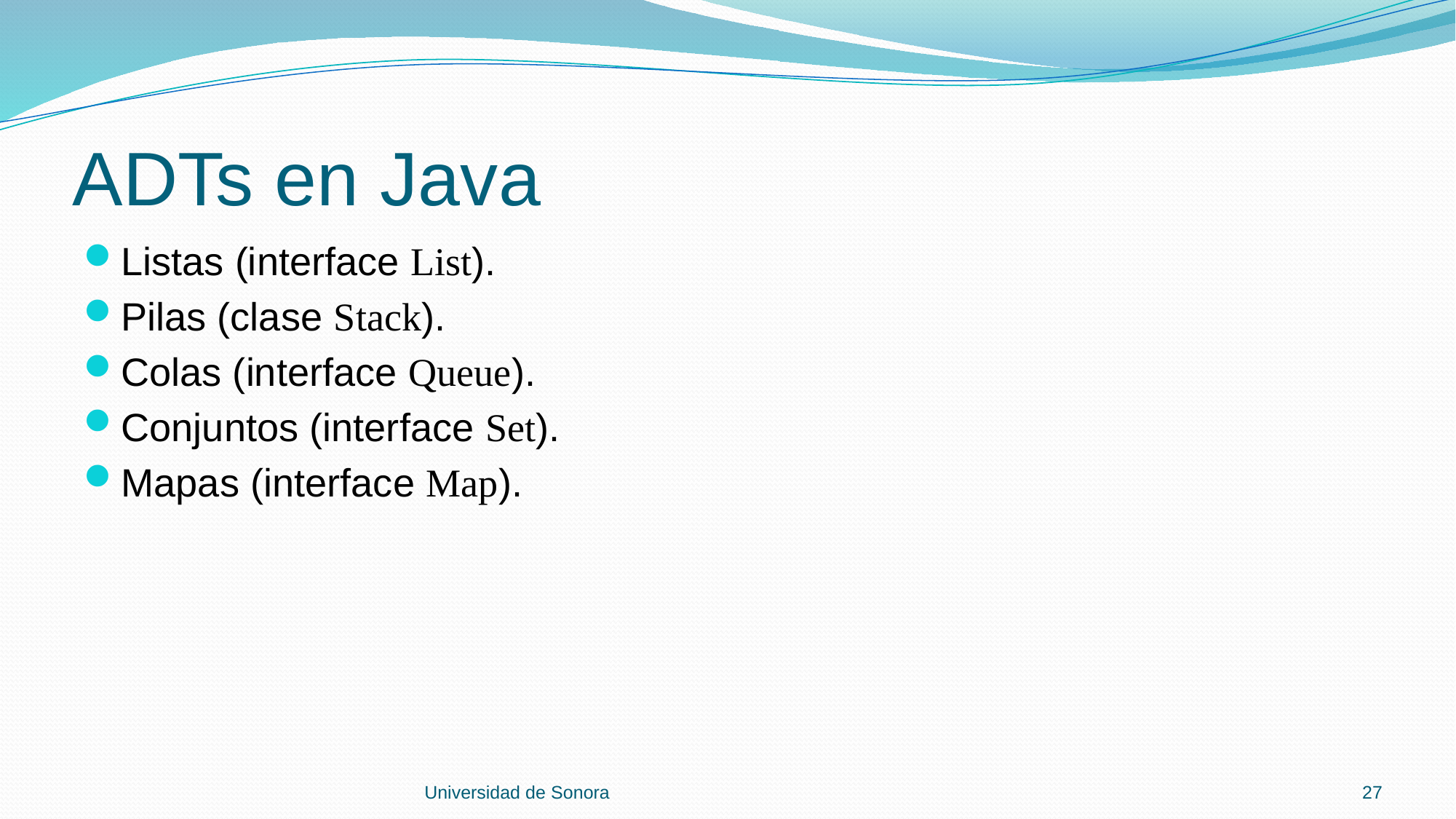

# ADTs en Java
Listas (interface List).
Pilas (clase Stack).
Colas (interface Queue).
Conjuntos (interface Set).
Mapas (interface Map).

Universidad de Sonora
27